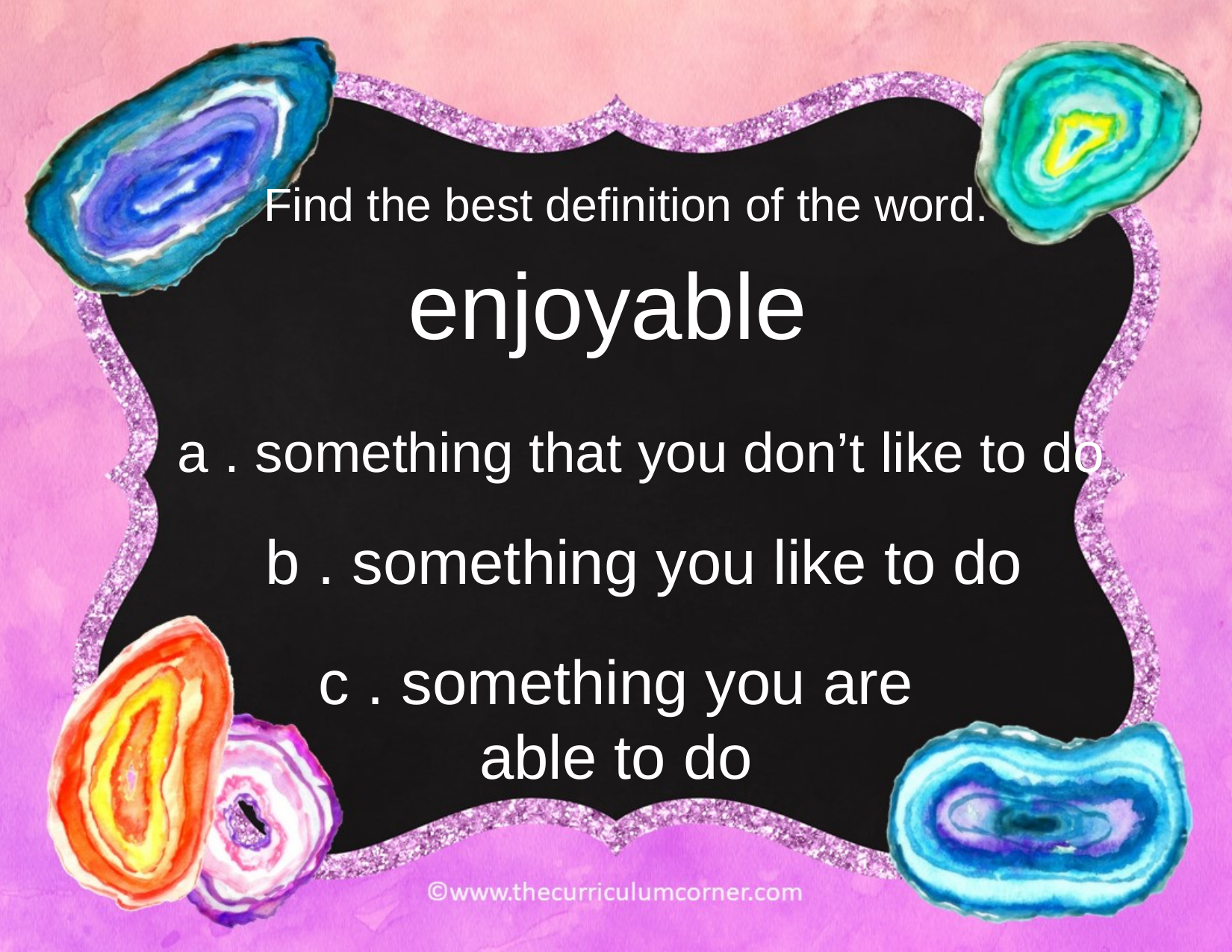

Find the best definition of the word.
enjoyable
a . something that you don’t like to do
b . something you like to do
c . something you are able to do